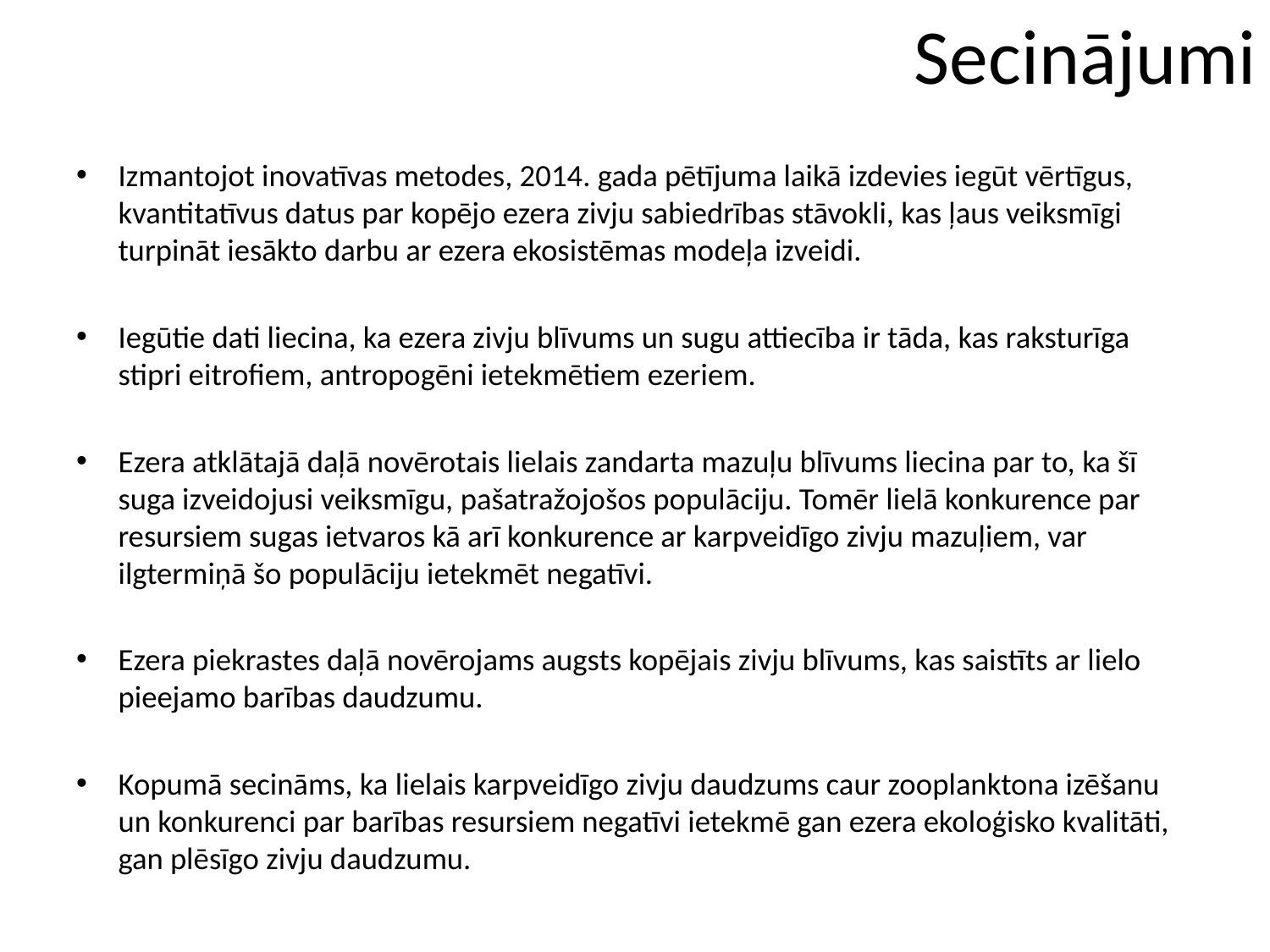

# Secinājumi

Izmantojot inovatīvas metodes, 2014. gada pētījuma laikā izdevies iegūt vērtīgus, kvantitatīvus datus par kopējo ezera zivju sabiedrības stāvokli, kas ļaus veiksmīgi turpināt iesākto darbu ar ezera ekosistēmas modeļa izveidi.

Iegūtie dati liecina, ka ezera zivju blīvums un sugu attiecība ir tāda, kas raksturīga stipri eitrofiem, antropogēni ietekmētiem ezeriem.

Ezera atklātajā daļā novērotais lielais zandarta mazuļu blīvums liecina par to, ka šī suga izveidojusi veiksmīgu, pašatražojošos populāciju. Tomēr lielā konkurence par resursiem sugas ietvaros kā arī konkurence ar karpveidīgo zivju mazuļiem, var ilgtermiņā šo populāciju ietekmēt negatīvi.

Ezera piekrastes daļā novērojams augsts kopējais zivju blīvums, kas saistīts ar lielo pieejamo barības daudzumu.

Kopumā secināms, ka lielais karpveidīgo zivju daudzums caur zooplanktona izēšanu un konkurenci par barības resursiem negatīvi ietekmē gan ezera ekoloģisko kvalitāti, gan plēsīgo zivju daudzumu.